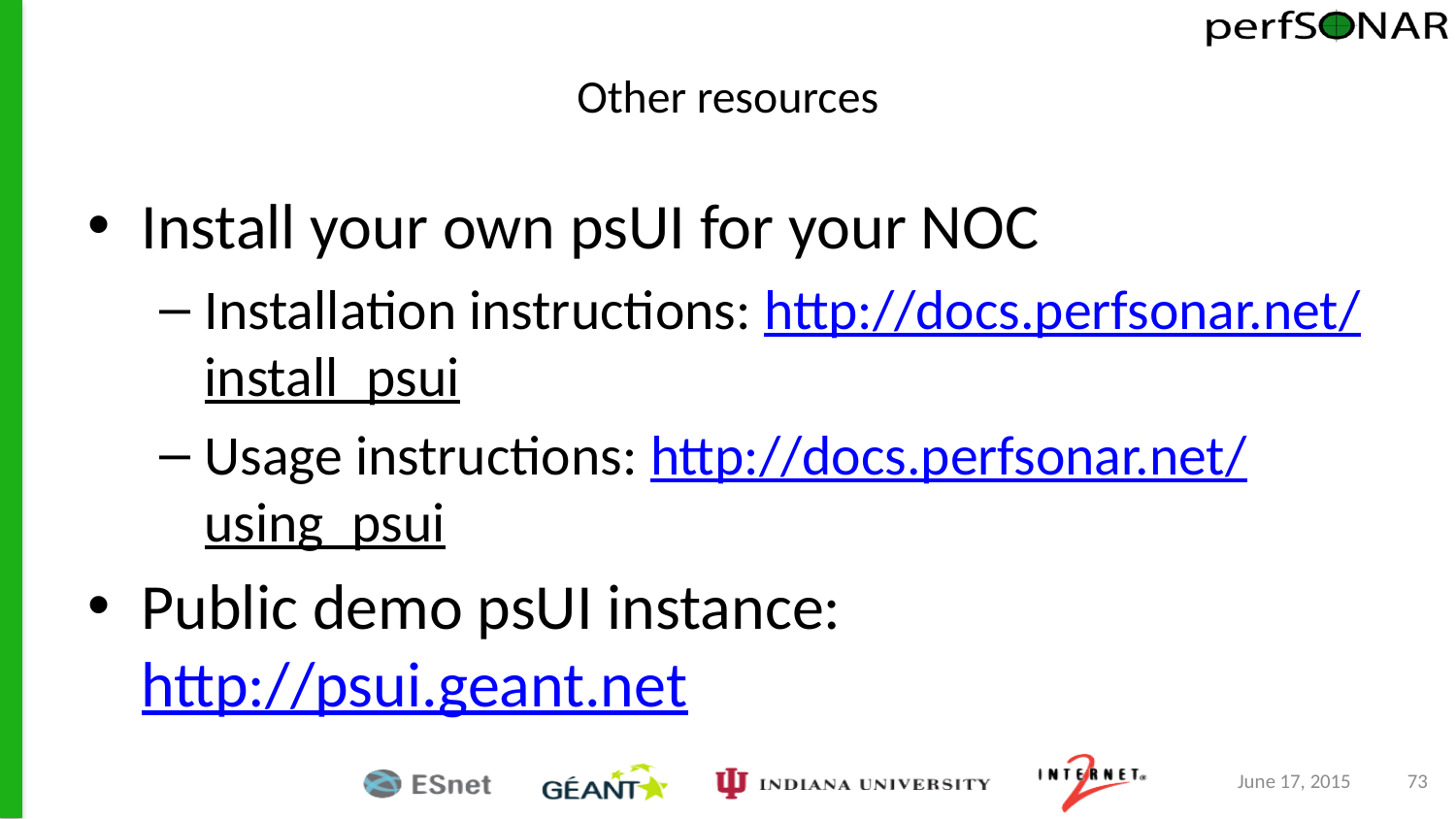

# Other resources
Install your own psUI for your NOC
Installation instructions: http://docs.perfsonar.net/install_psui
Usage instructions: http://docs.perfsonar.net/using_psui
Public demo psUI instance: http://psui.geant.net

June 17, 2015
73